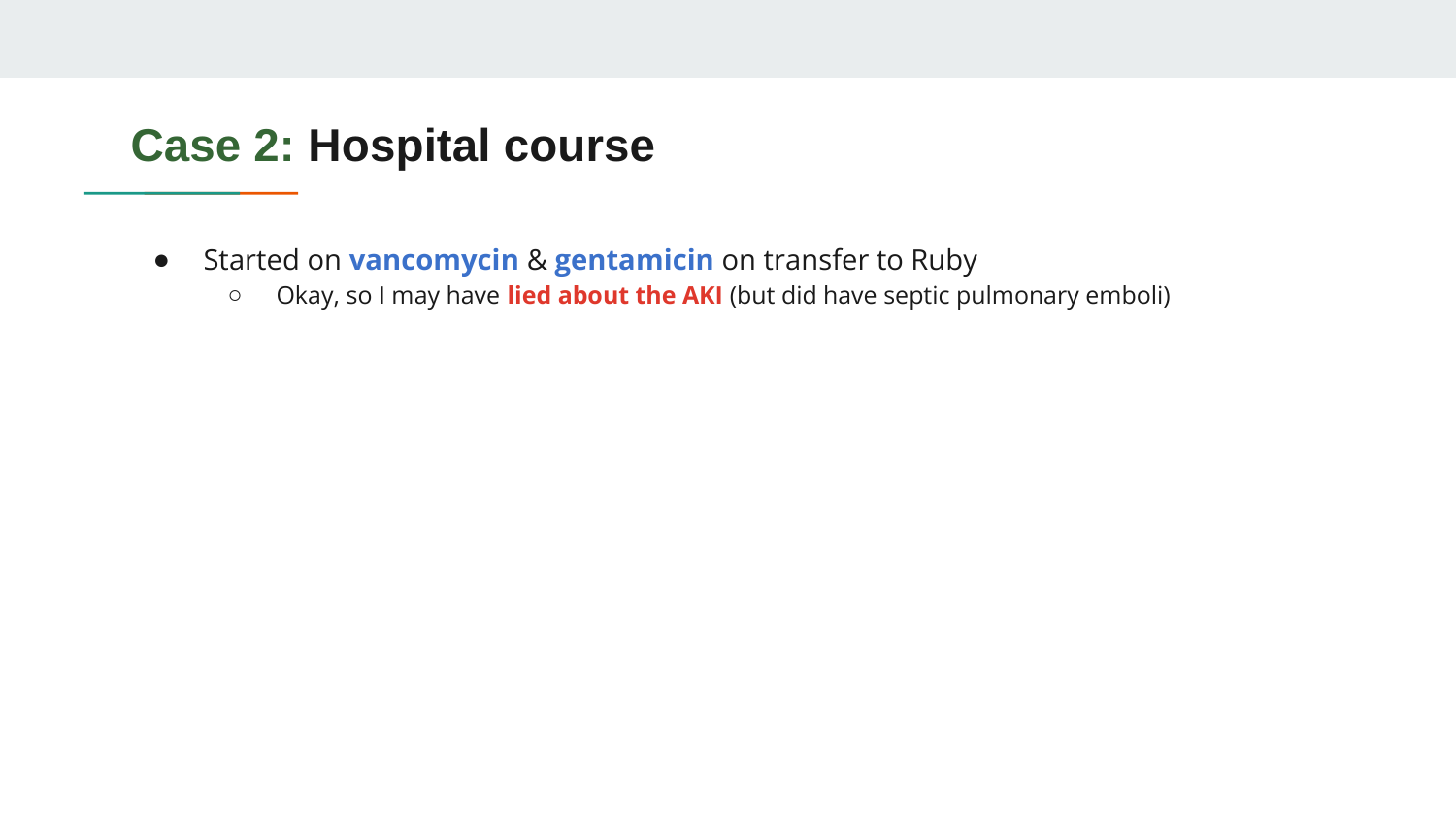

# Case 2: Hospital course
Started on vancomycin & gentamicin on transfer to Ruby
Okay, so I may have lied about the AKI (but did have septic pulmonary emboli)